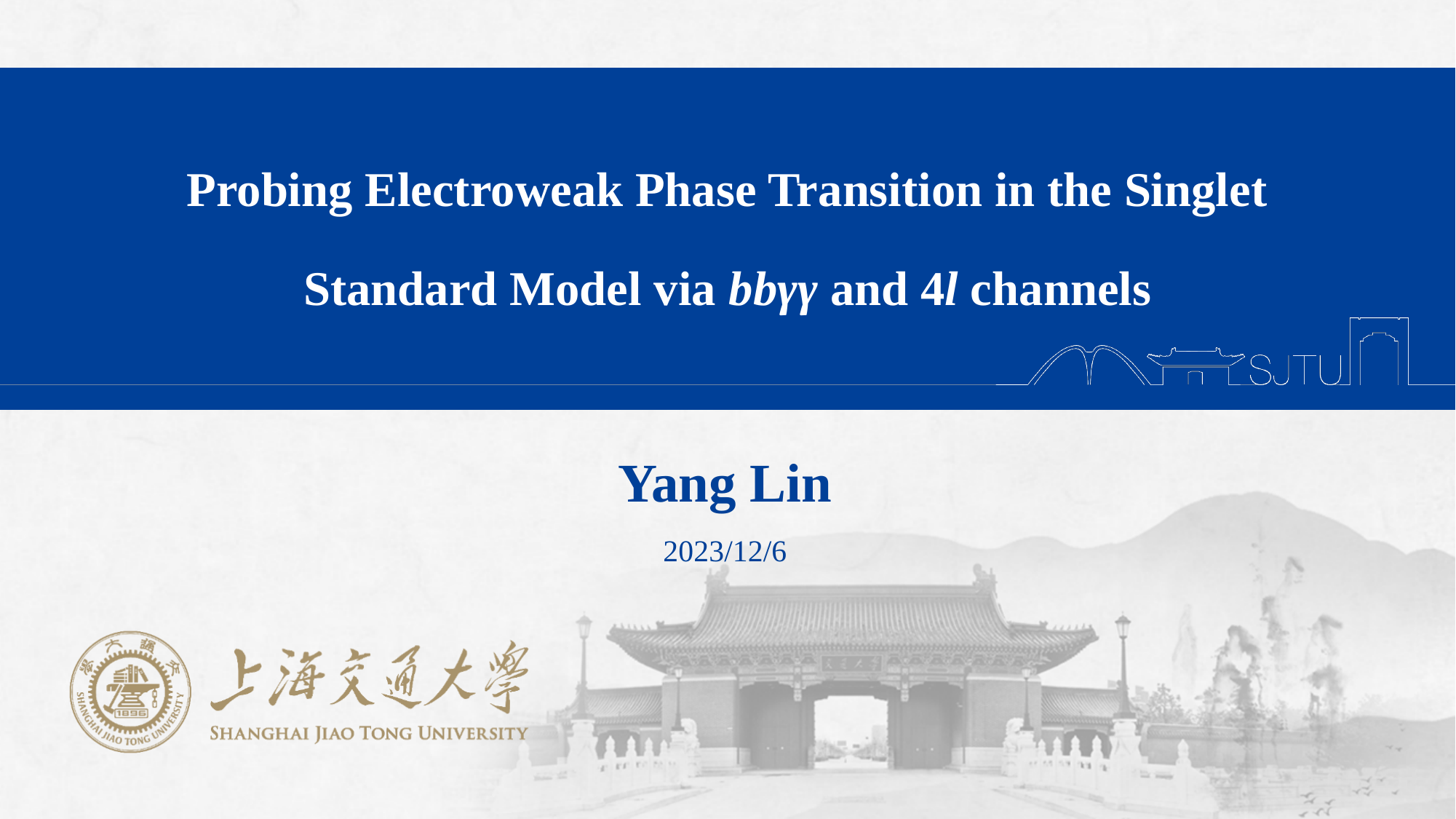

Probing Electroweak Phase Transition in the Singlet Standard Model via bbγγ and 4l channels
Yang Lin
2023/12/6